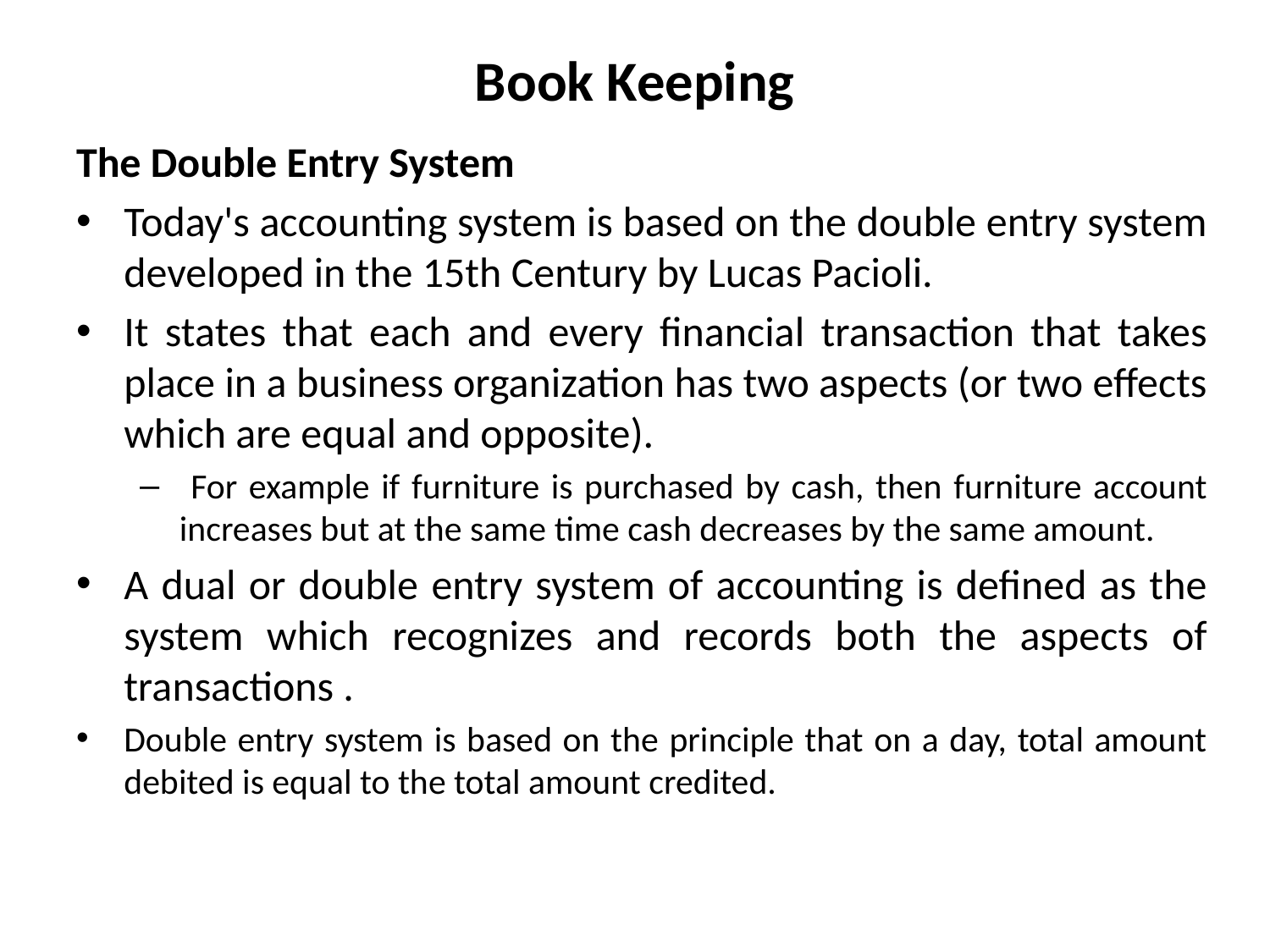

# Book Keeping
The Double Entry System
Today's accounting system is based on the double entry system developed in the 15th Century by Lucas Pacioli.
It states that each and every financial transaction that takes place in a business organization has two aspects (or two effects which are equal and opposite).
 For example if furniture is purchased by cash, then furniture account increases but at the same time cash decreases by the same amount.
A dual or double entry system of accounting is defined as the system which recognizes and records both the aspects of transactions .
Double entry system is based on the principle that on a day, total amount debited is equal to the total amount credited.